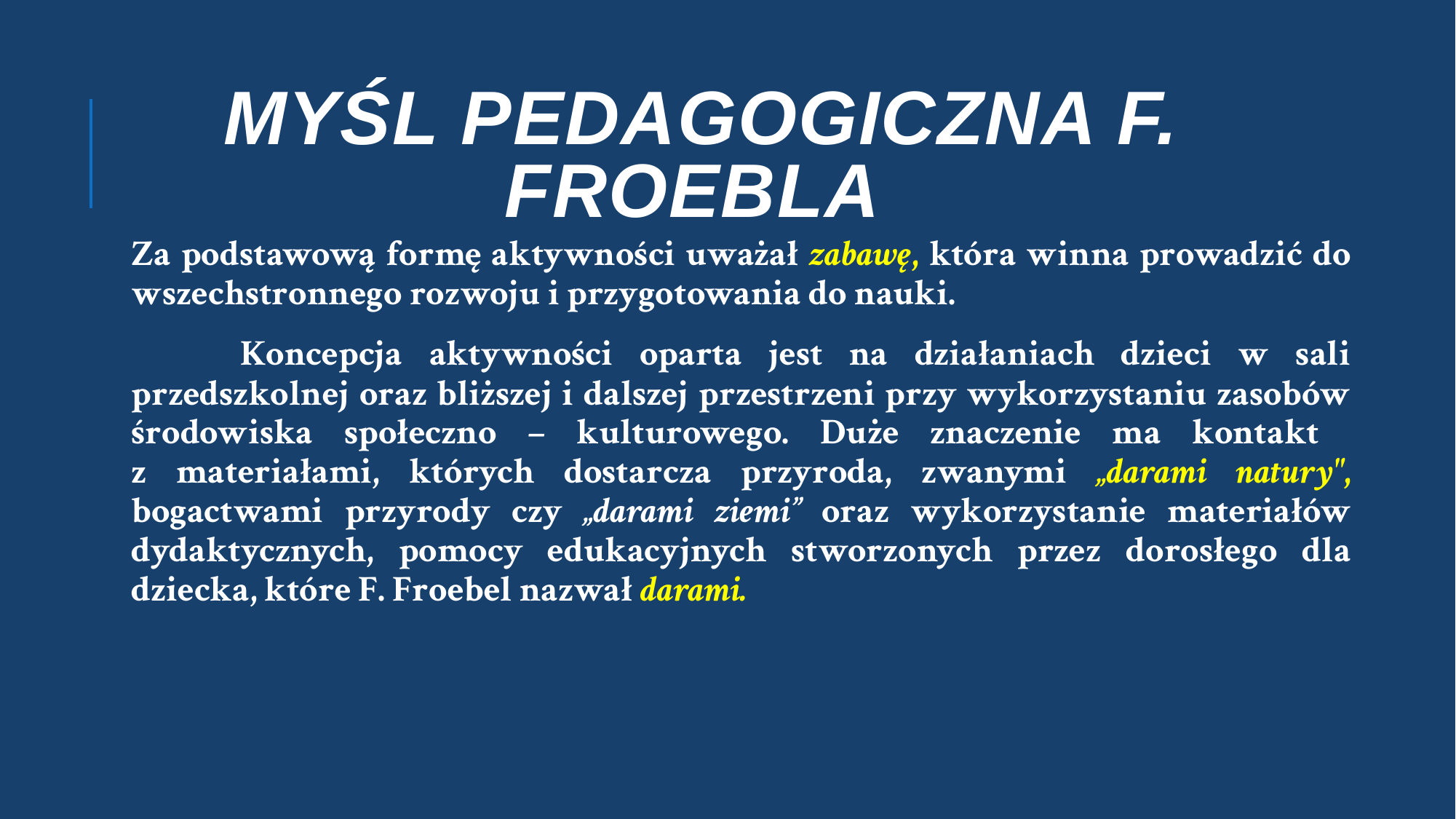

# Myśl pedagogiczna f. Froebla
Za podstawową formę aktywności uważał zabawę, która winna prowadzić do wszechstronnego rozwoju i przygotowania do nauki.
	Koncepcja aktywności oparta jest na działaniach dzieci w sali przedszkolnej oraz bliższej i dalszej przestrzeni przy wykorzystaniu zasobów środowiska społeczno – kulturowego. Duże znaczenie ma kontakt
z materiałami, których dostarcza przyroda, zwanymi „darami natury", bogactwami przyrody czy „darami ziemi” oraz wykorzystanie materiałów dydaktycznych, pomocy edukacyjnych stworzonych przez dorosłego dla dziecka, które F. Froebel nazwał darami.